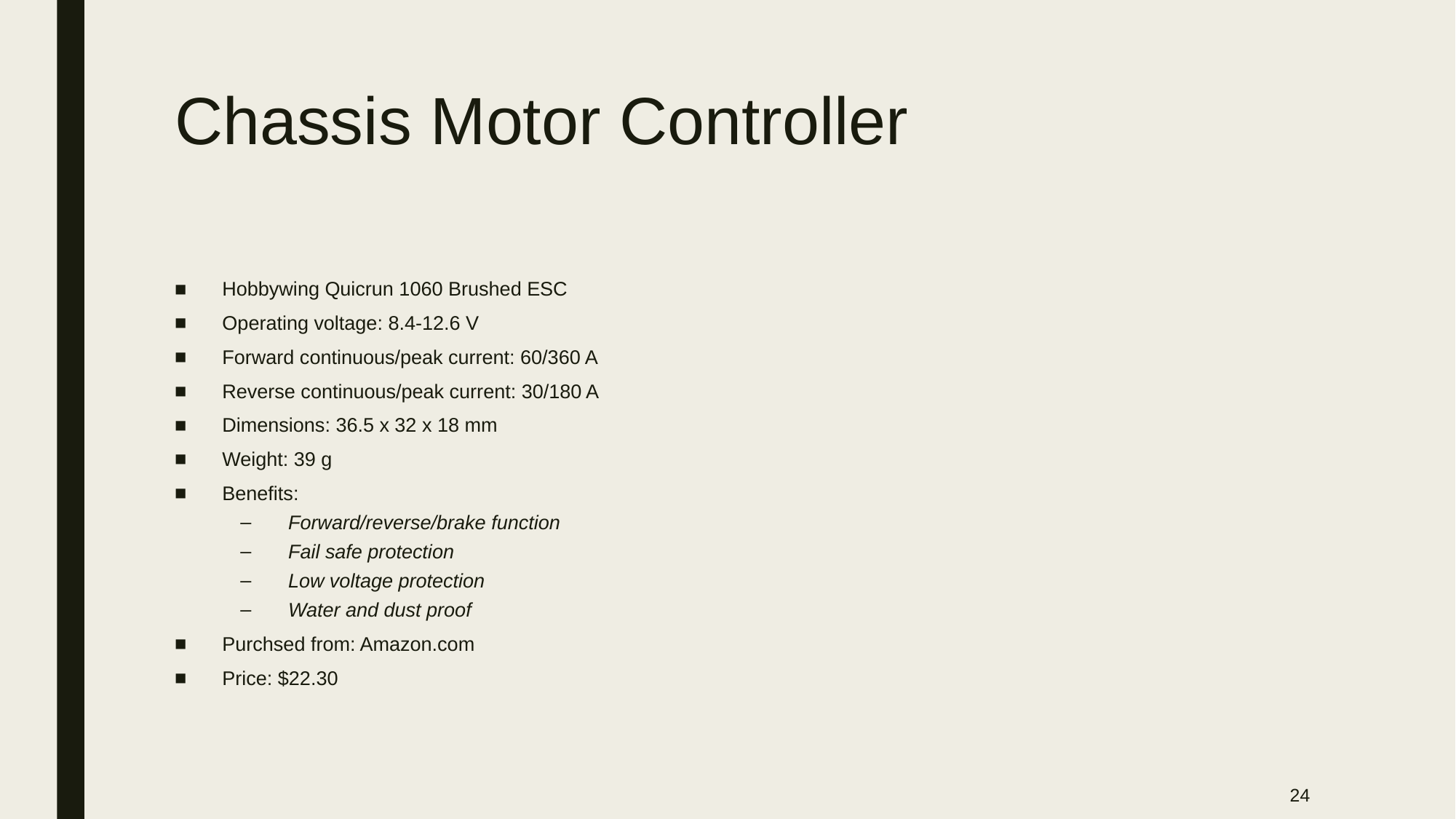

# Chassis Motor Controller
Hobbywing Quicrun 1060 Brushed ESC
Operating voltage: 8.4-12.6 V
Forward continuous/peak current: 60/360 A
Reverse continuous/peak current: 30/180 A
Dimensions: 36.5 x 32 x 18 mm
Weight: 39 g
Benefits:
Forward/reverse/brake function
Fail safe protection
Low voltage protection
Water and dust proof
Purchsed from: Amazon.com
Price: $22.30
24